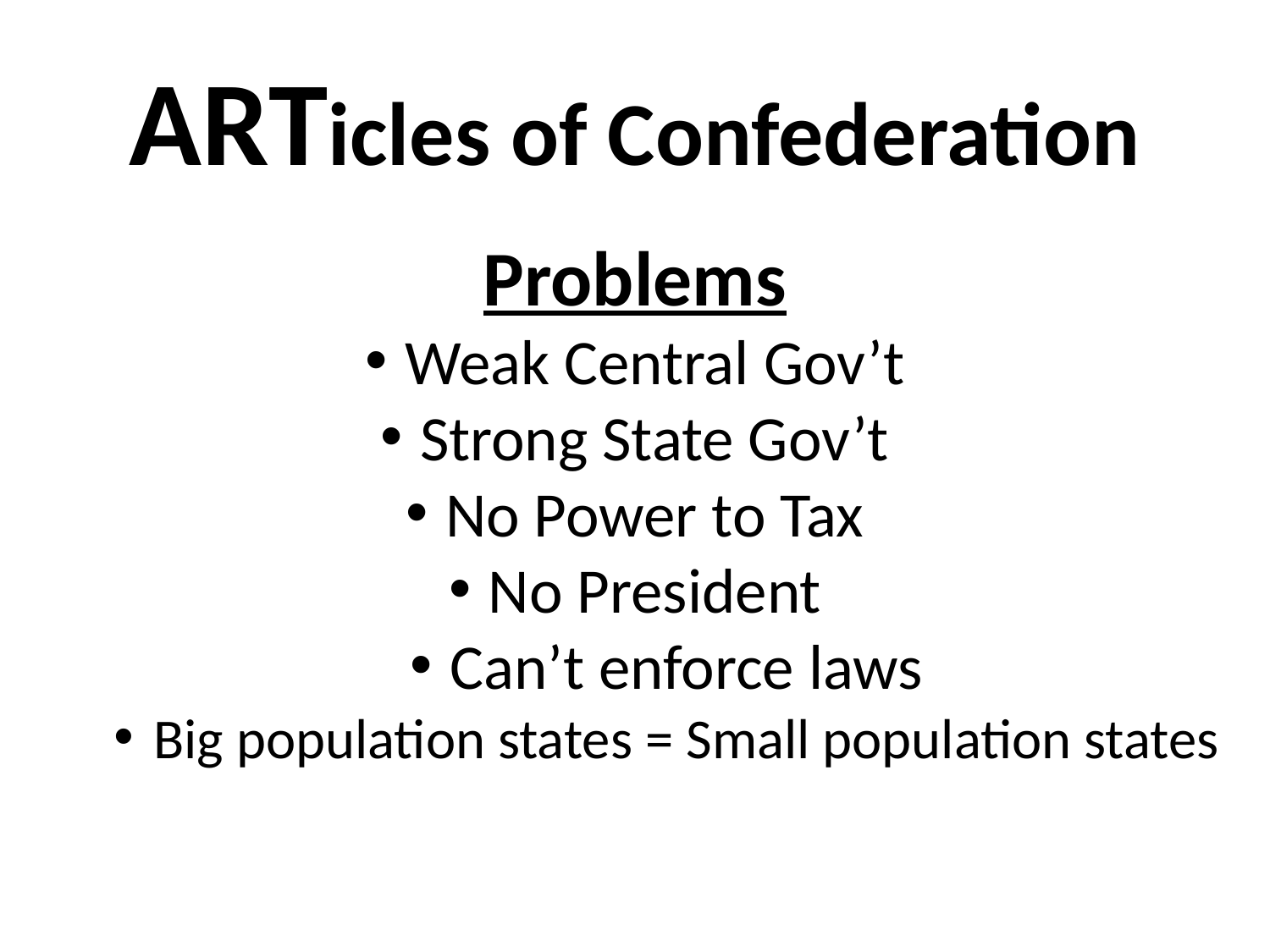

# ARTicles of Confederation
Problems
Weak Central Gov’t
Strong State Gov’t
No Power to Tax
No President
Can’t enforce laws
Big population states = Small population states